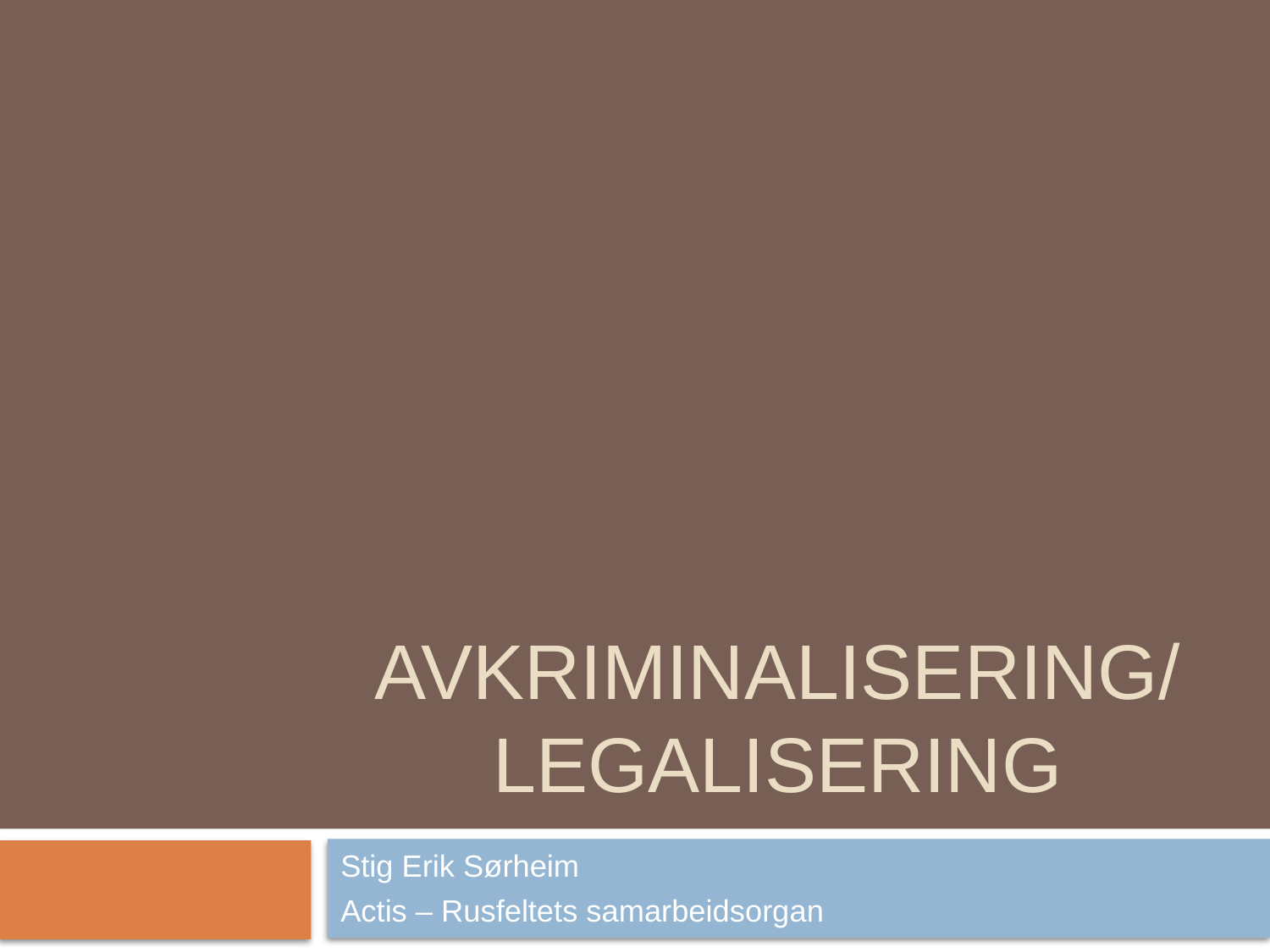

# avkriminalisering/ legalisering
Stig Erik Sørheim
Actis – Rusfeltets samarbeidsorgan